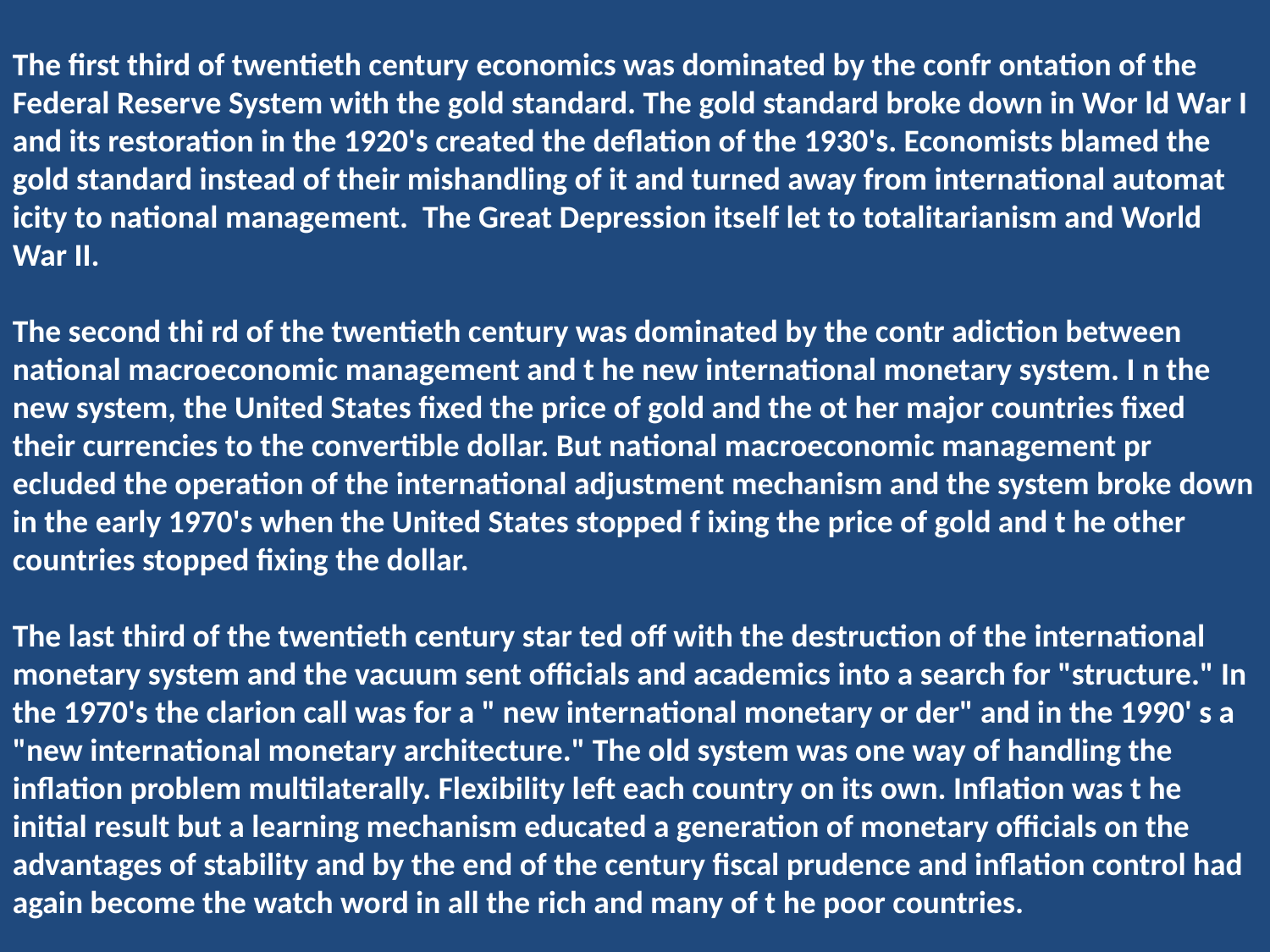

The first third of twentieth century economics was dominated by the confr ontation of the Federal Reserve System with the gold standard. The gold standard broke down in Wor ld War I and its restoration in the 1920's created the deflation of the 1930's. Economists blamed the gold standard instead of their mishandling of it and turned away from international automat icity to national management.  The Great Depression itself let to totalitarianism and World War II.

The second thi rd of the twentieth century was dominated by the contr adiction between national macroeconomic management and t he new international monetary system. I n the new system, the United States fixed the price of gold and the ot her major countries fixed  their currencies to the convertible dollar. But national macroeconomic management pr ecluded the operation of the international adjustment mechanism and the system broke down in the early 1970's when the United States stopped f ixing the price of gold and t he other countries stopped fixing the dollar.

The last third of the twentieth century star ted off with the destruction of the international monetary system and the vacuum sent officials and academics into a search for "structure." In the 1970's the clarion call was for a " new international monetary or der" and in the 1990' s a "new international monetary architecture." The old system was one way of handling the inflation problem multilaterally. Flexibility left each country on its own. Inflation was t he initial result but a learning mechanism educated a generation of monetary officials on the advantages of stability and by the end of the century fiscal prudence and inflation control had again become the watch word in all the rich and many of t he poor countries.